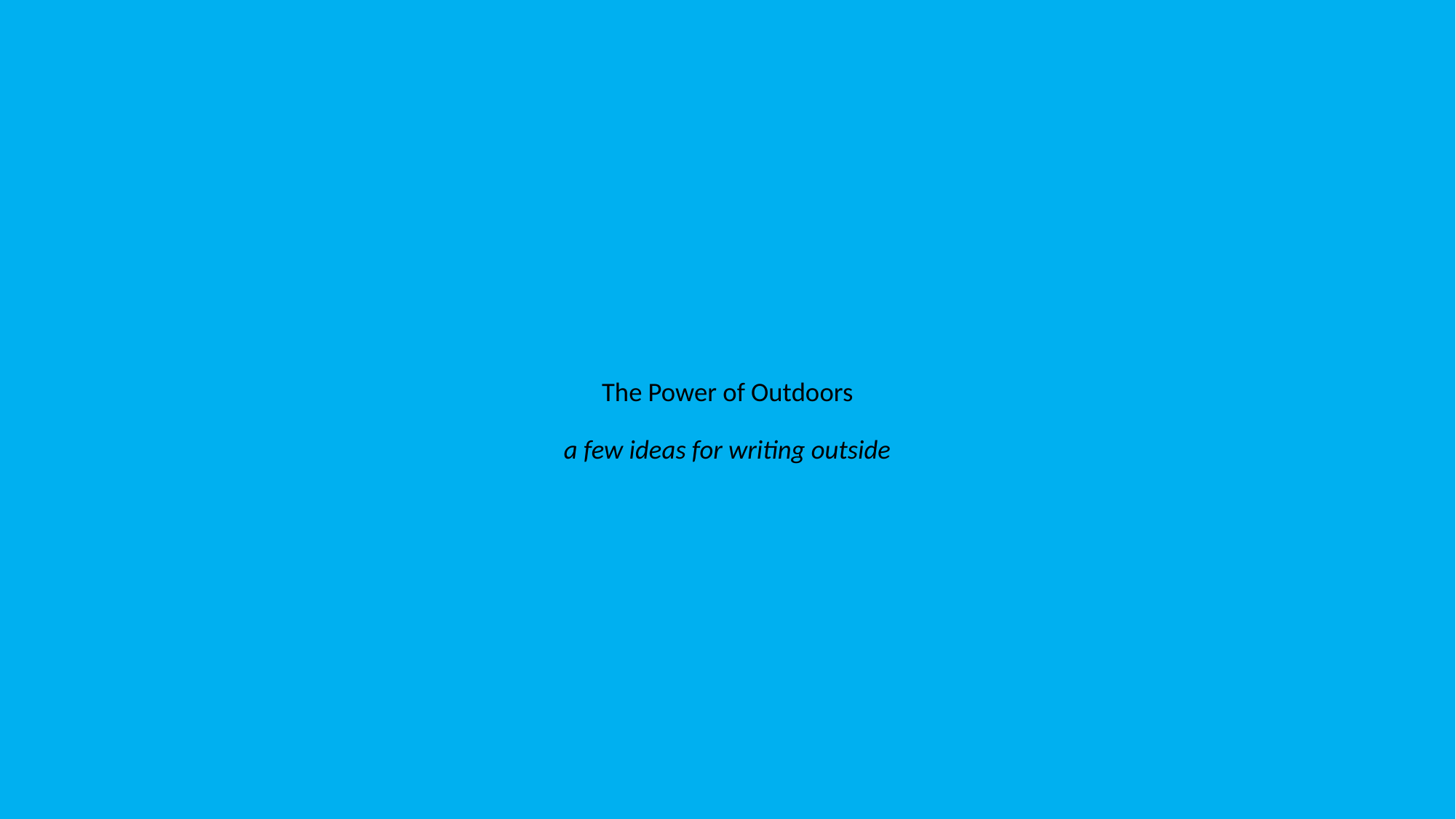

# The Power of Outdoors a few ideas for writing outside